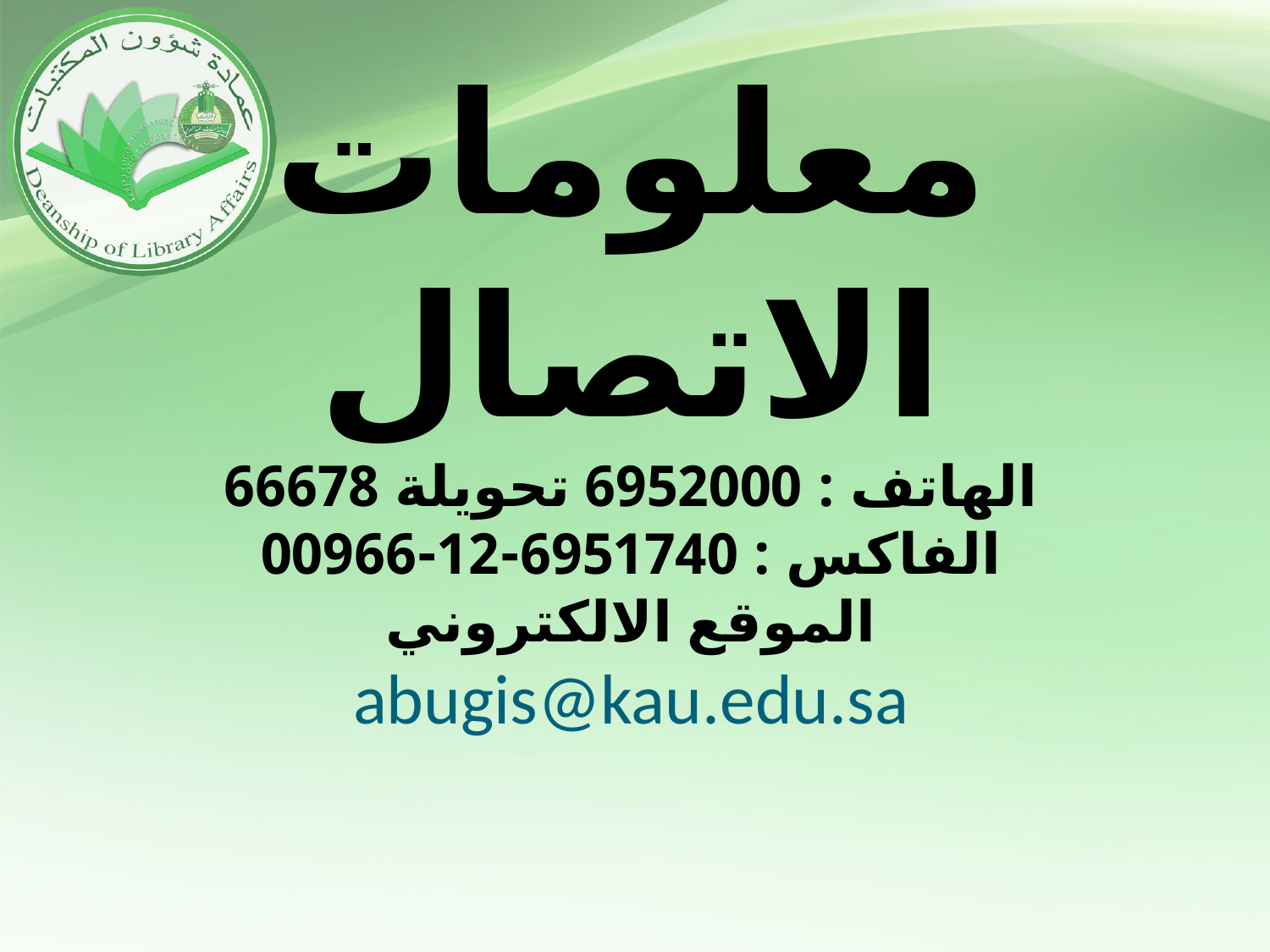

# معلومات الاتصال الهاتف : 6952000 تحويلة 66678 الفاكس : 6951740-12-00966 الموقع الالكتروني abugis@kau.edu.sa